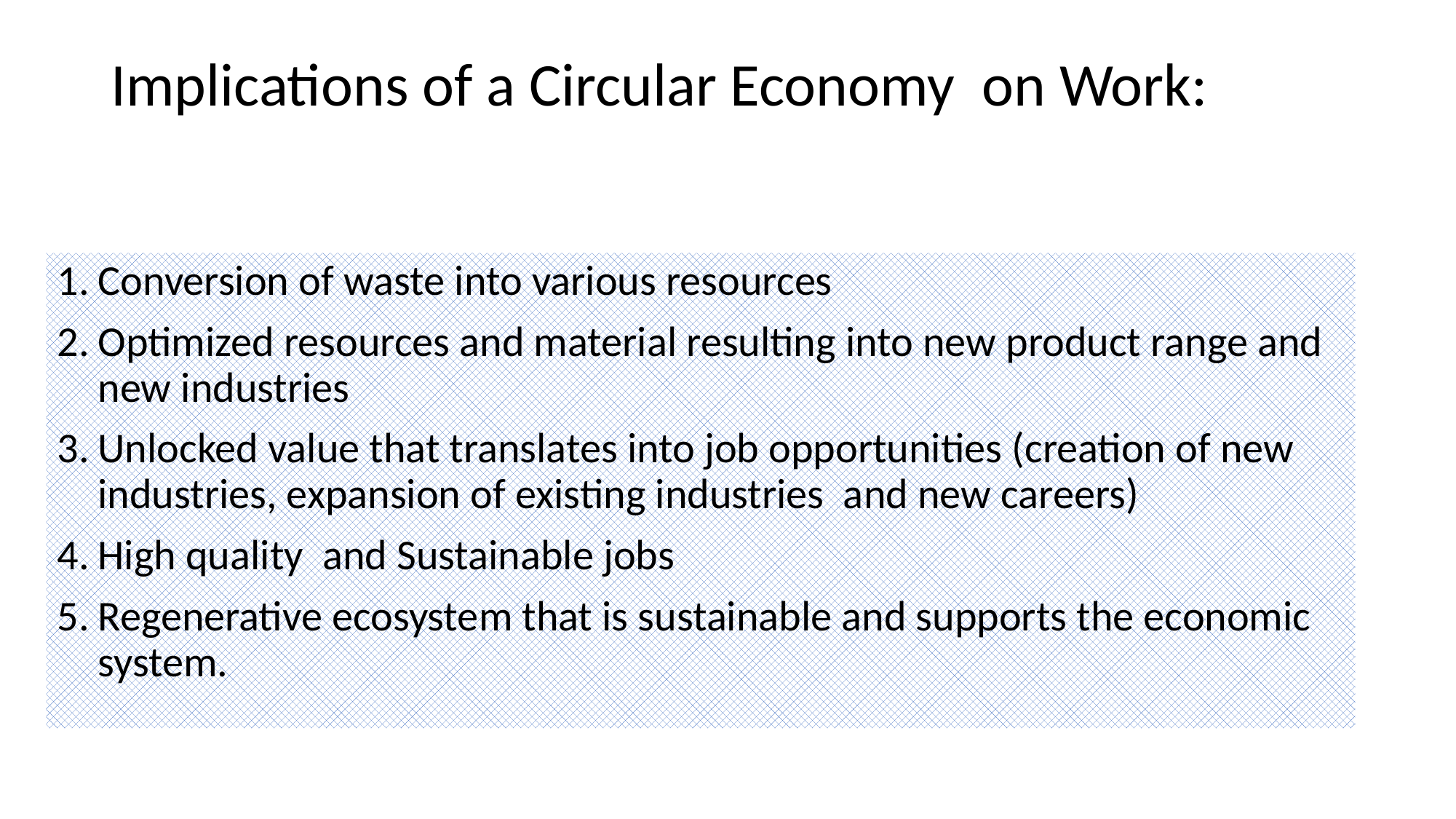

# Implications of a Circular Economy  on Work:
Conversion of waste into various resources
Optimized resources and material resulting into new product range and new industries
Unlocked value that translates into job opportunities (creation of new industries, expansion of existing industries  and new careers)
High quality  and Sustainable jobs
Regenerative ecosystem that is sustainable and supports the economic system.